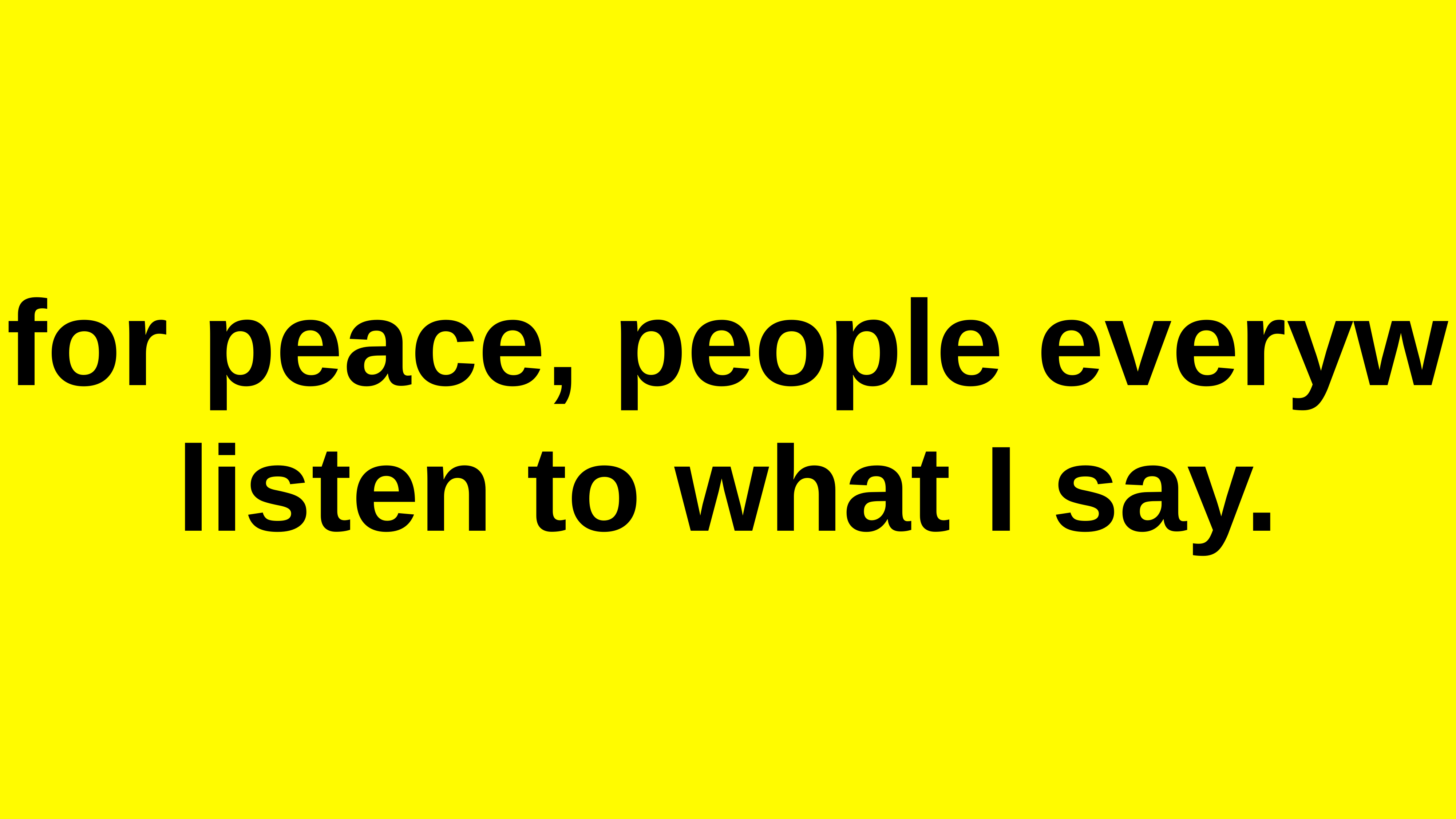

Pray for peace, people everywhere!
listen to what I say.